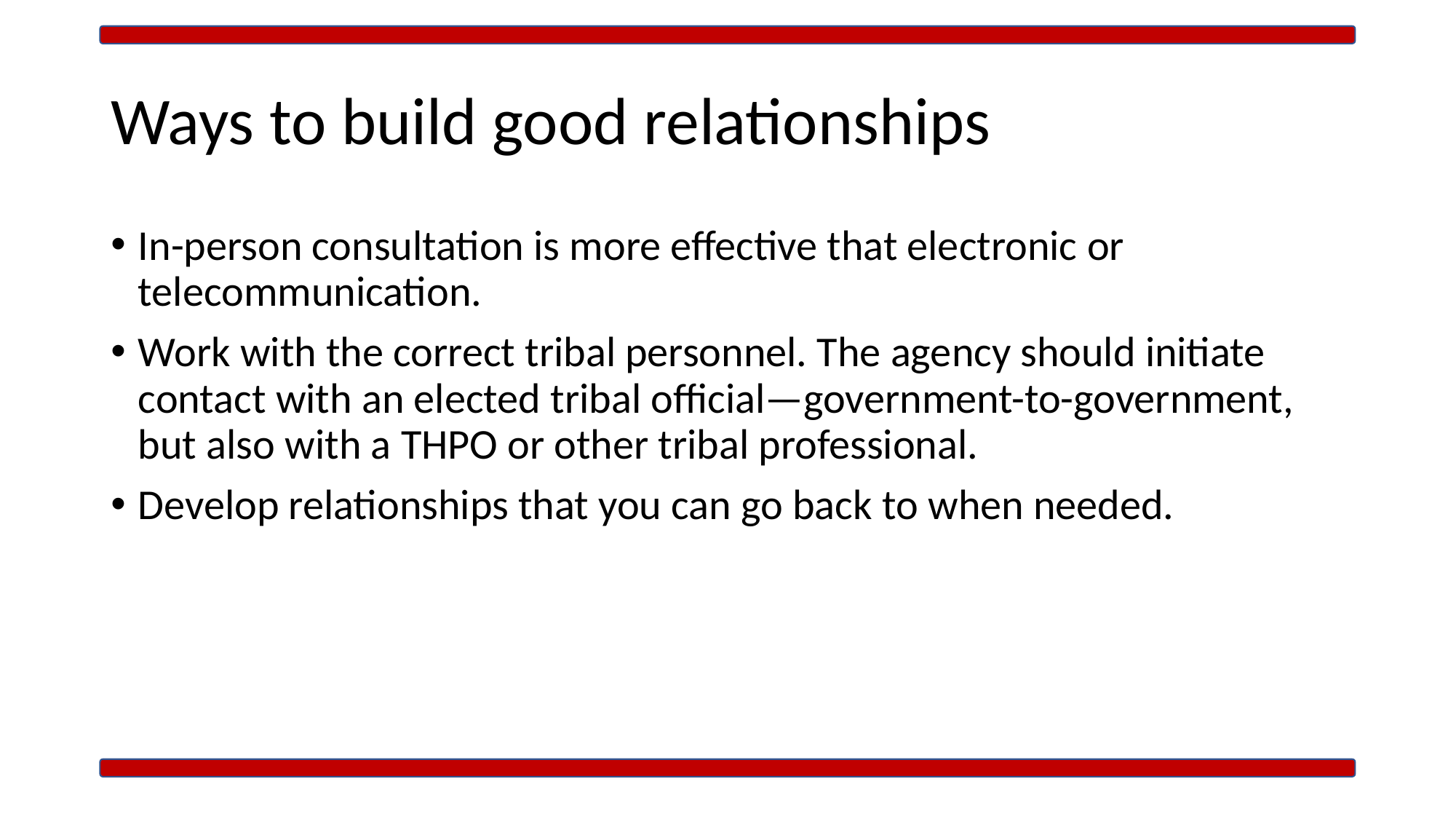

# Ways to build good relationships
In-person consultation is more effective that electronic or telecommunication.
Work with the correct tribal personnel. The agency should initiate contact with an elected tribal official—government-to-government, but also with a THPO or other tribal professional.
Develop relationships that you can go back to when needed.